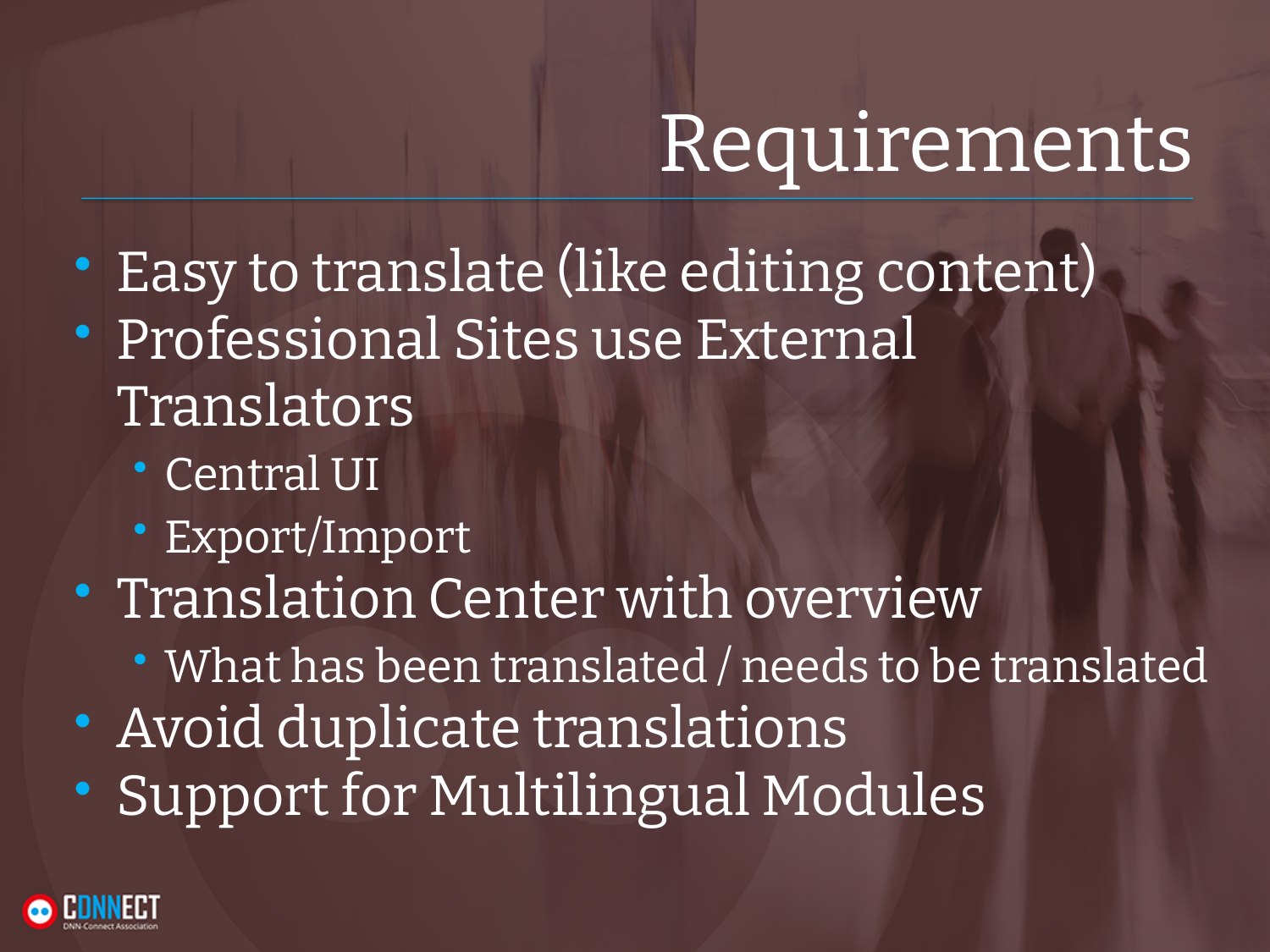

# Requirements
Easy to translate (like editing content)
Professional Sites use External Translators
Central UI
Export/Import
Translation Center with overview
What has been translated / needs to be translated
Avoid duplicate translations
Support for Multilingual Modules